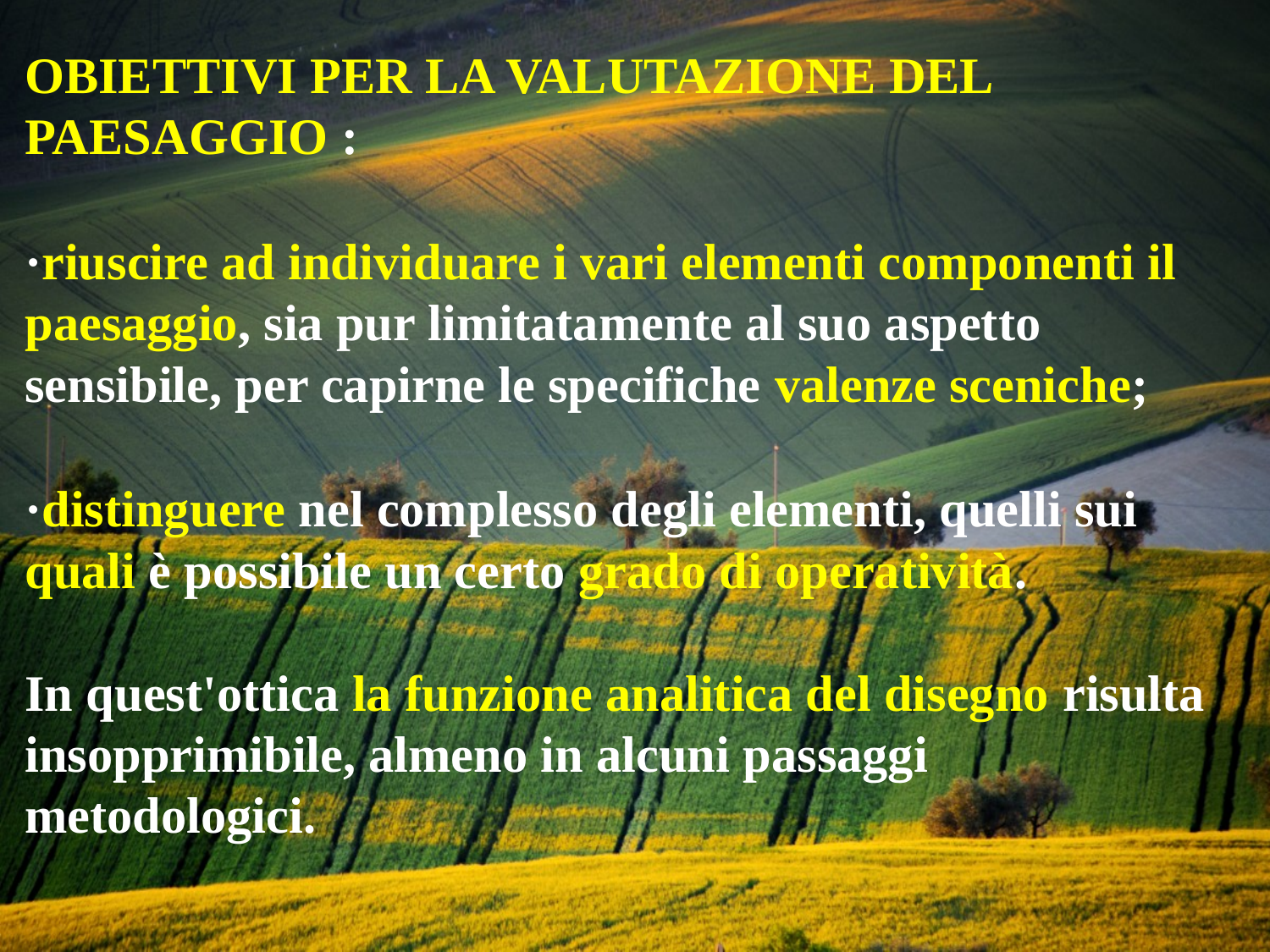

OBIETTIVI PER LA VALUTAZIONE DEL PAESAGGIO :

·riuscire ad individuare i vari elementi componenti il paesaggio, sia pur limitatamente al suo aspetto sensibile, per capirne le specifiche valenze sceniche;

·distinguere nel complesso degli elementi, quelli sui quali è possibile un certo grado di operatività.

In quest'ottica la funzione analitica del disegno risulta insopprimibile, almeno in alcuni passaggi metodologici.